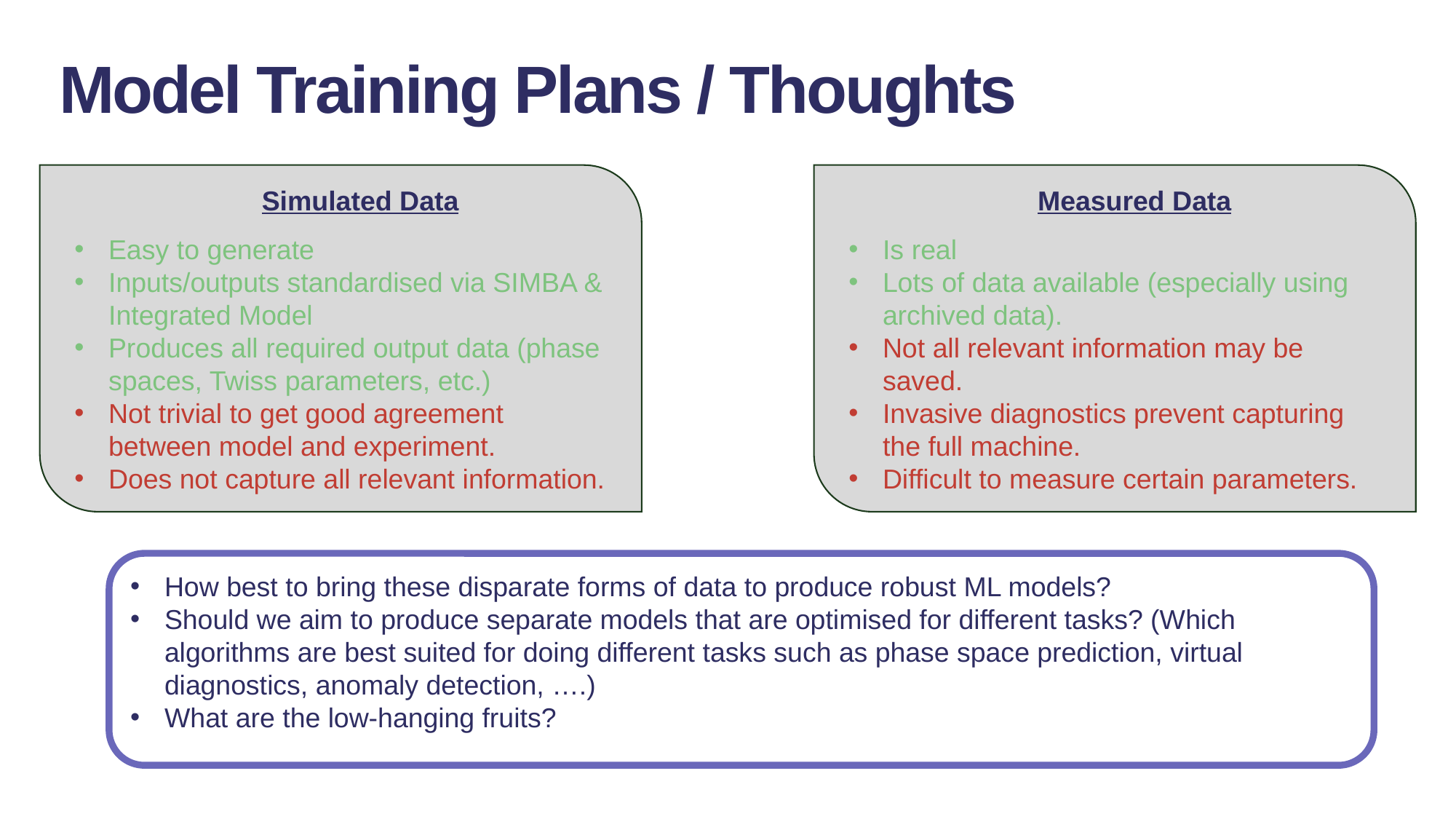

Model Training Plans / Thoughts

Simulated Data
Easy to generate
Inputs/outputs standardised via SIMBA & Integrated Model
Produces all required output data (phase spaces, Twiss parameters, etc.)
Not trivial to get good agreement between model and experiment.
Does not capture all relevant information.

Measured Data
Is real
Lots of data available (especially using archived data).
Not all relevant information may be saved.
Invasive diagnostics prevent capturing the full machine.
Difficult to measure certain parameters.
How best to bring these disparate forms of data to produce robust ML models?
Should we aim to produce separate models that are optimised for different tasks? (Which algorithms are best suited for doing different tasks such as phase space prediction, virtual diagnostics, anomaly detection, ….)
What are the low-hanging fruits?